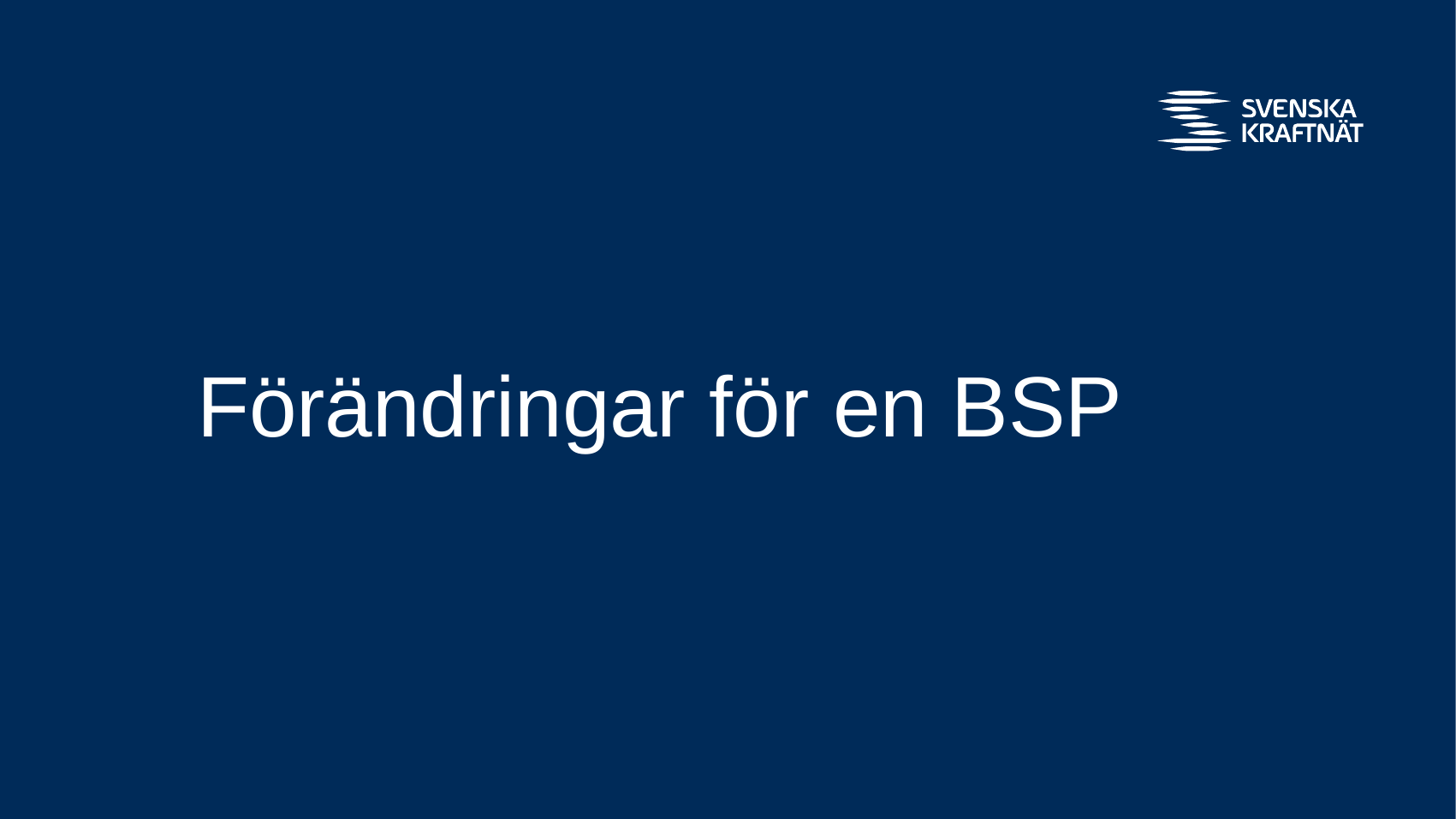

Förändringar för en BSP
27
Svenska kraftnät